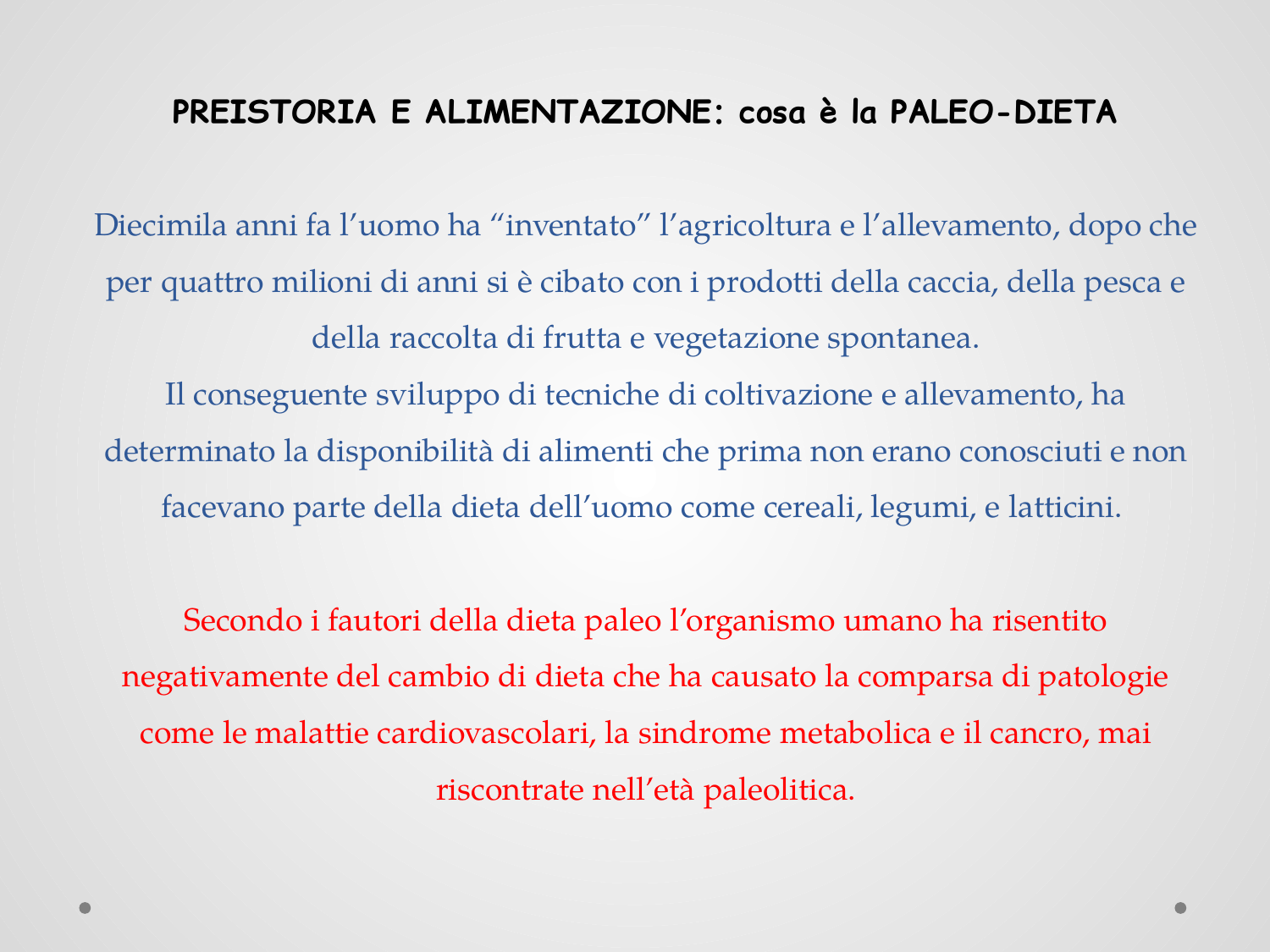

PREISTORIA E ALIMENTAZIONE: cosa è la PALEO-DIETA
Diecimila anni fa l’uomo ha “inventato” l’agricoltura e l’allevamento, dopo che per quattro milioni di anni si è cibato con i prodotti della caccia, della pesca e della raccolta di frutta e vegetazione spontanea.
Il conseguente sviluppo di tecniche di coltivazione e allevamento, ha determinato la disponibilità di alimenti che prima non erano conosciuti e non facevano parte della dieta dell’uomo come cereali, legumi, e latticini.
Secondo i fautori della dieta paleo l’organismo umano ha risentito negativamente del cambio di dieta che ha causato la comparsa di patologie come le malattie cardiovascolari, la sindrome metabolica e il cancro, mai riscontrate nell’età paleolitica.